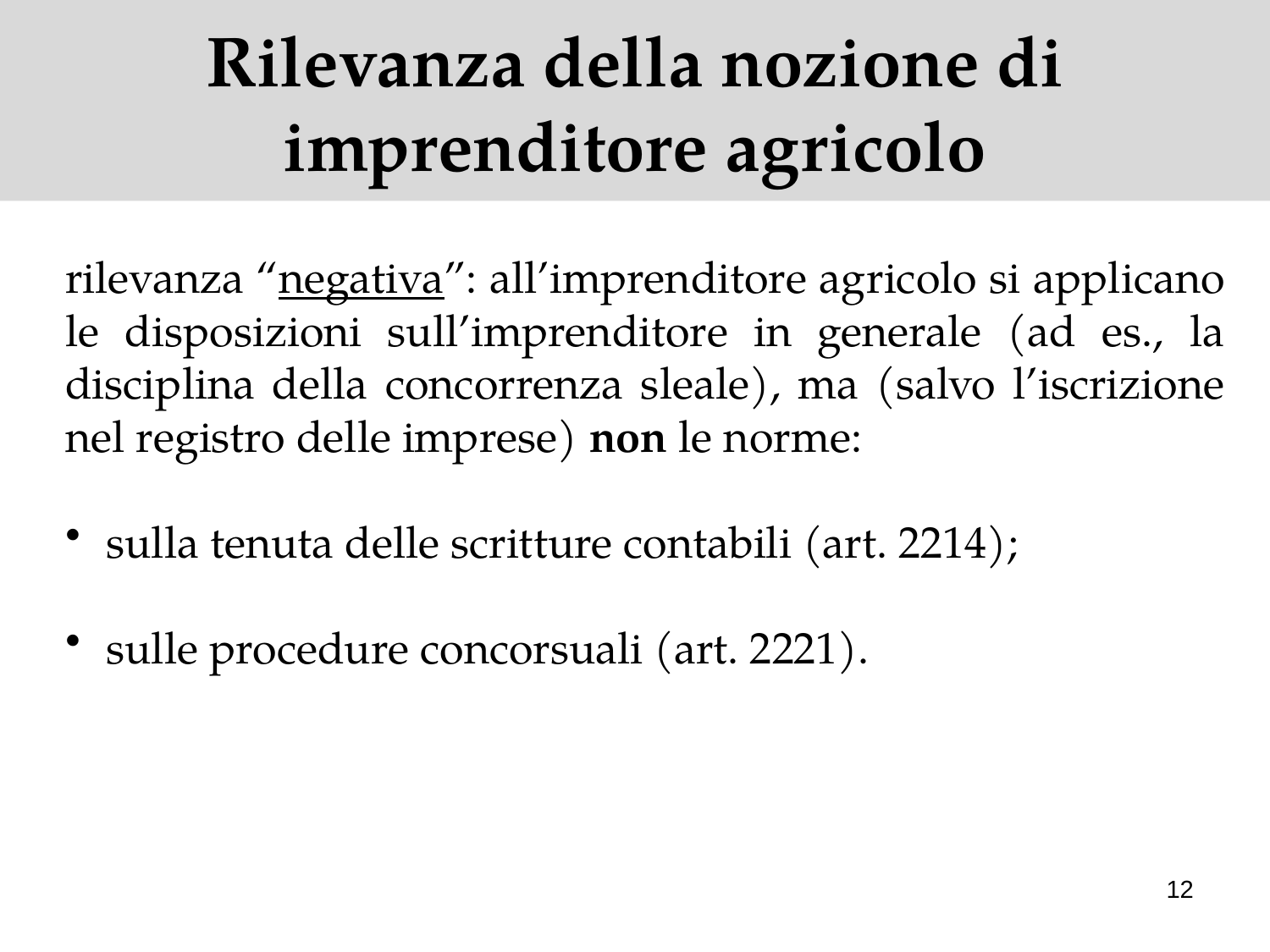

# Rilevanza della nozione di imprenditore agricolo
rilevanza “negativa”: all’imprenditore agricolo si applicano le disposizioni sull’imprenditore in generale (ad es., la disciplina della concorrenza sleale), ma (salvo l’iscrizione nel registro delle imprese) non le norme:

 sulla tenuta delle scritture contabili (art. 2214);

 sulle procedure concorsuali (art. 2221).
12